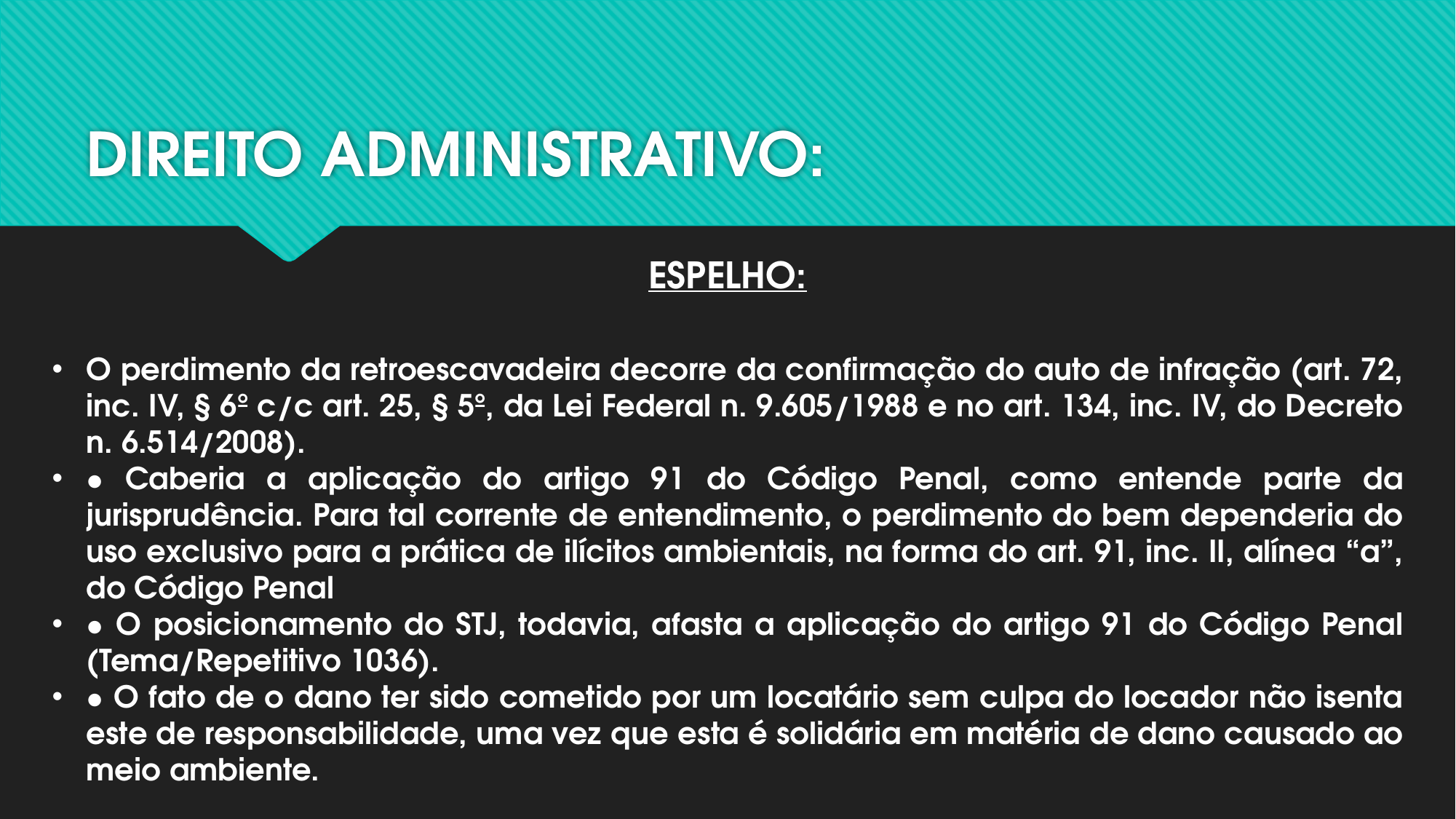

# DIREITO ADMINISTRATIVO:
ESPELHO:
O perdimento da retroescavadeira decorre da confirmação do auto de infração (art. 72, inc. IV, § 6º c/c art. 25, § 5º, da Lei Federal n. 9.605/1988 e no art. 134, inc. IV, do Decreto n. 6.514/2008).
• Caberia a aplicação do artigo 91 do Código Penal, como entende parte da jurisprudência. Para tal corrente de entendimento, o perdimento do bem dependeria do uso exclusivo para a prática de ilícitos ambientais, na forma do art. 91, inc. II, alínea “a”, do Código Penal
• O posicionamento do STJ, todavia, afasta a aplicação do artigo 91 do Código Penal (Tema/Repetitivo 1036).
• O fato de o dano ter sido cometido por um locatário sem culpa do locador não isenta este de responsabilidade, uma vez que esta é solidária em matéria de dano causado ao meio ambiente.